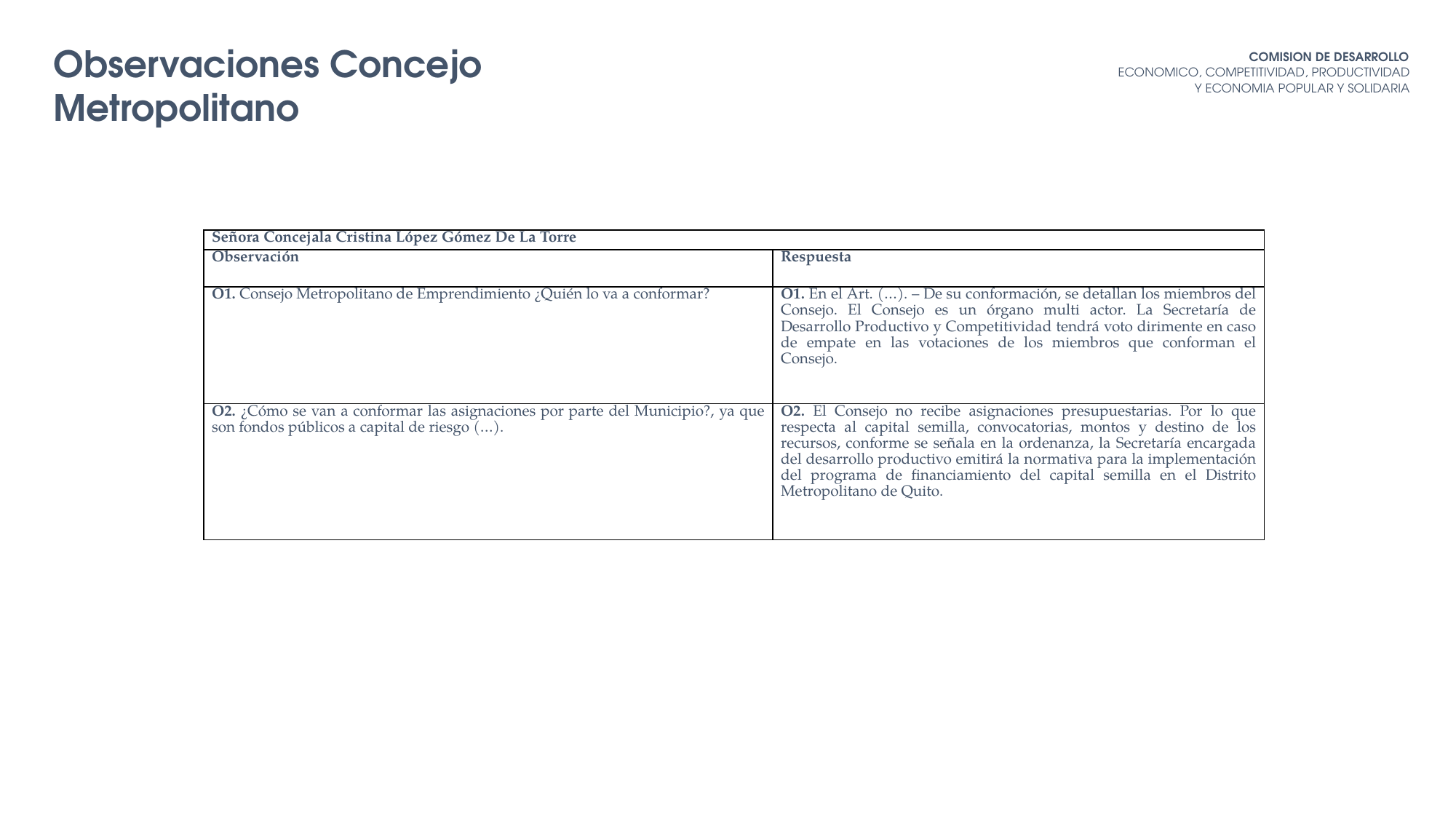

Observaciones Concejo Metropolitano
COMISION DE DESARROLLO
ECONOMICO, COMPETITIVIDAD, PRODUCTIVIDAD
Y ECONOMIA POPULAR Y SOLIDARIA
| Señora Concejala Cristina López Gómez De La Torre |  |
| --- | --- |
| Observación | Respuesta |
| O1. Consejo Metropolitano de Emprendimiento ¿Quién lo va a conformar? | O1. En el Art. (…). – De su conformación, se detallan los miembros del Consejo. El Consejo es un órgano multi actor. La Secretaría de Desarrollo Productivo y Competitividad tendrá voto dirimente en caso de empate en las votaciones de los miembros que conforman el Consejo. |
| O2. ¿Cómo se van a conformar las asignaciones por parte del Municipio?, ya que son fondos públicos a capital de riesgo (…). | O2. El Consejo no recibe asignaciones presupuestarias. Por lo que respecta al capital semilla, convocatorias, montos y destino de los recursos, conforme se señala en la ordenanza, la Secretaría encargada del desarrollo productivo emitirá la normativa para la implementación del programa de financiamiento del capital semilla en el Distrito Metropolitano de Quito. |
Políticas pasivas
del mercado de trabajo